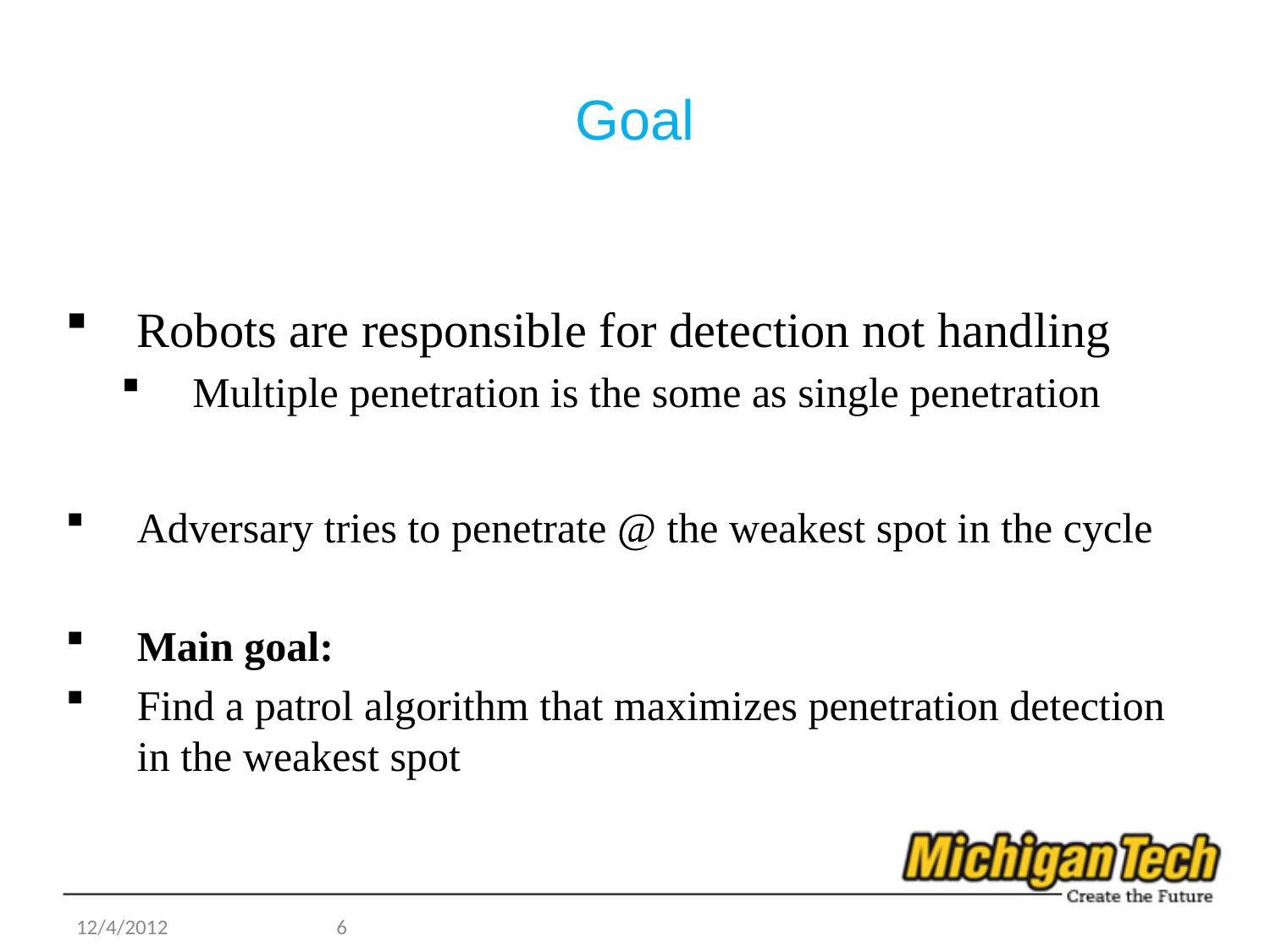

# Goal

Robots are responsible for detection not handling
Multiple penetration is the some as single penetration

Adversary tries to penetrate @ the weakest spot in the cycle

Main goal:
Find a patrol algorithm that maximizes penetration detection in the weakest spot
12/4/2012
6